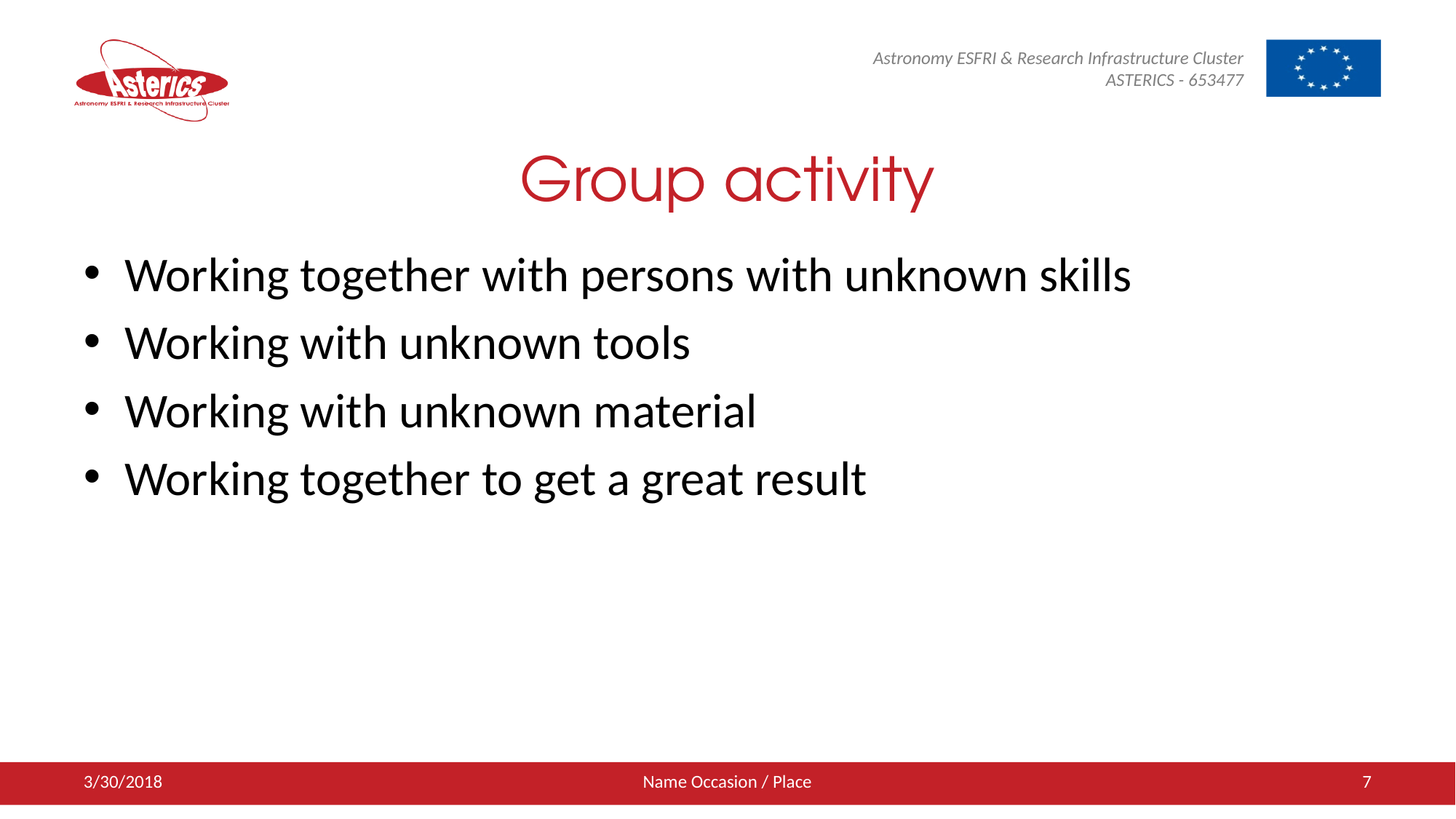

# Group activity
Working together with persons with unknown skills
Working with unknown tools
Working with unknown material
Working together to get a great result

3/30/2018
Name Occasion / Place
7